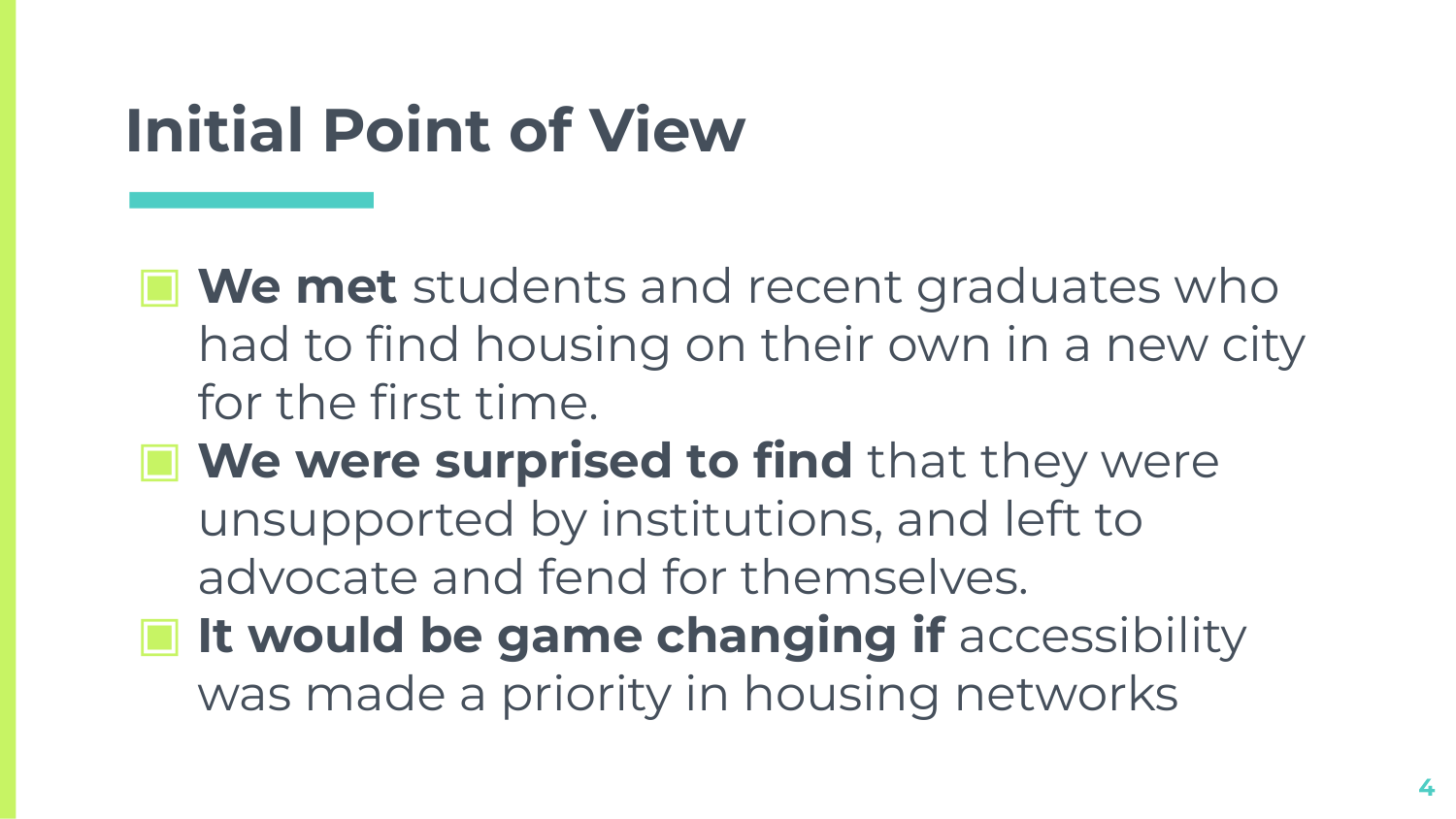

# Initial Point of View
We met students and recent graduates who had to find housing on their own in a new city for the first time.
We were surprised to find that they were unsupported by institutions, and left to advocate and fend for themselves.
It would be game changing if accessibility was made a priority in housing networks
4